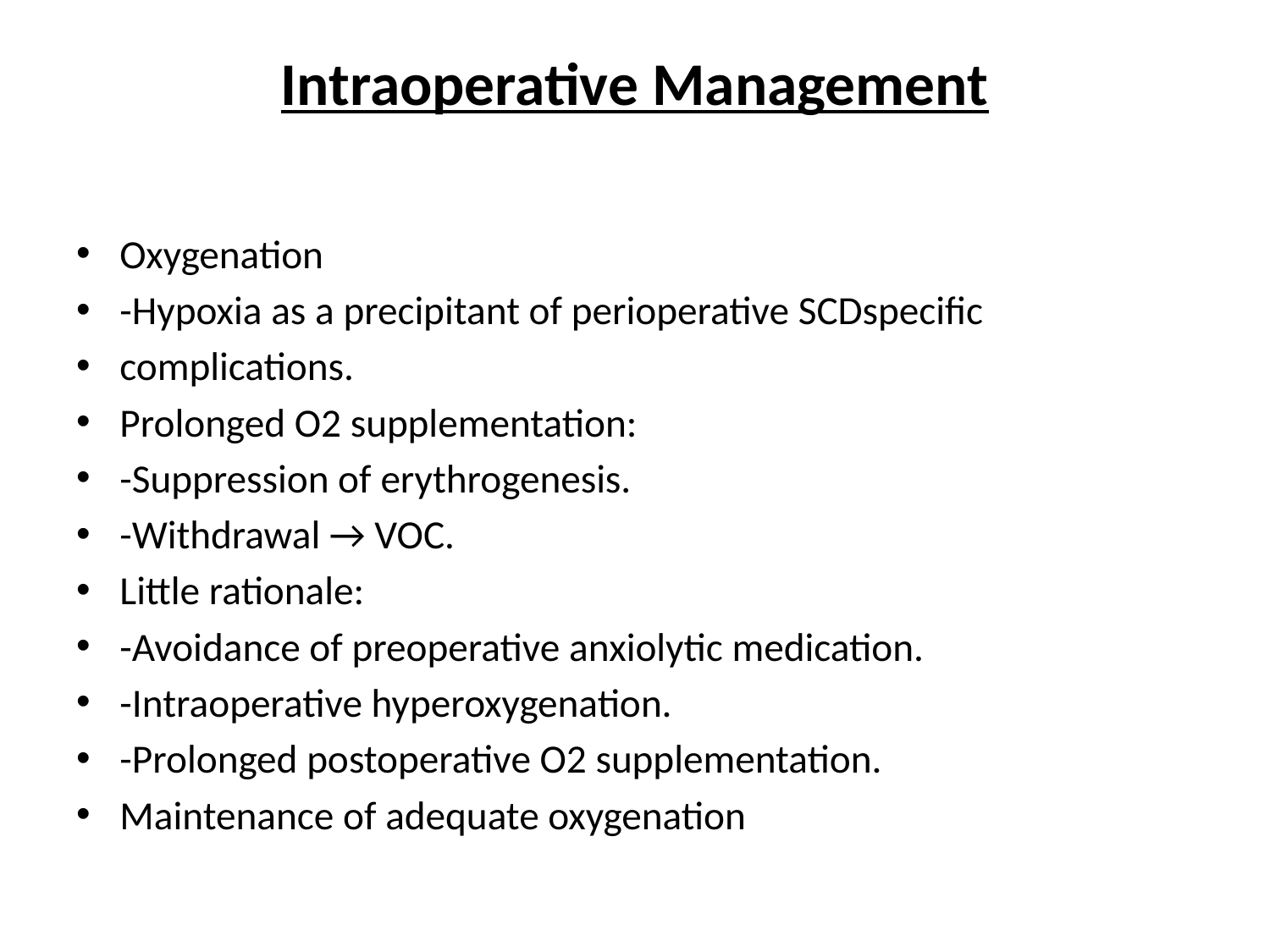

# Intraoperative Management
Oxygenation
-Hypoxia as a precipitant of perioperative SCDspecific
complications.
Prolonged O2 supplementation:
-Suppression of erythrogenesis.
-Withdrawal → VOC.
Little rationale:
-Avoidance of preoperative anxiolytic medication.
-Intraoperative hyperoxygenation.
-Prolonged postoperative O2 supplementation.
Maintenance of adequate oxygenation